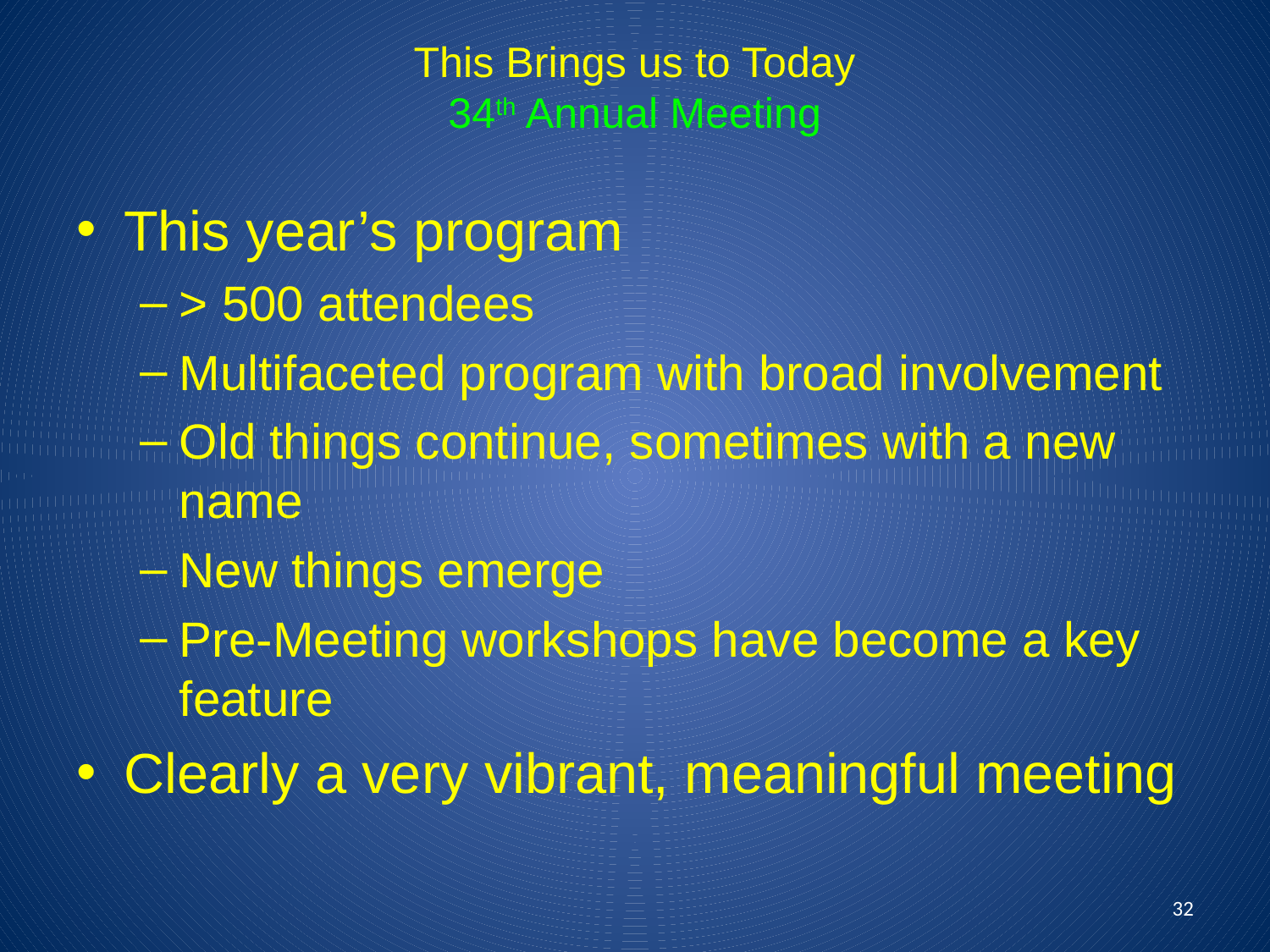

# This Brings us to Today 34th Annual Meeting
This year’s program
> 500 attendees
Multifaceted program with broad involvement
Old things continue, sometimes with a new name
New things emerge
Pre-Meeting workshops have become a key feature
Clearly a very vibrant, meaningful meeting
32